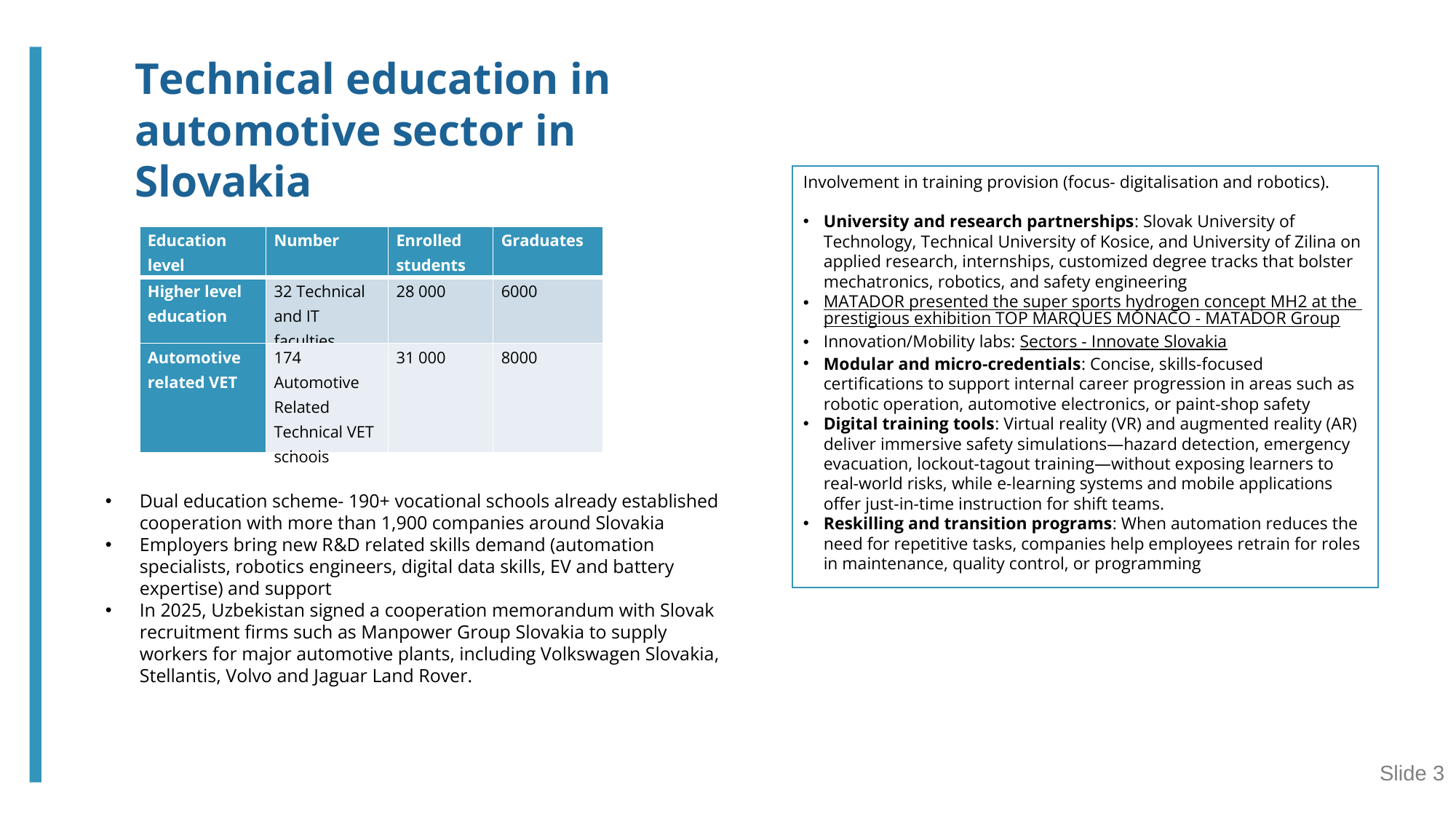

Technical education in automotive sector in Slovakia
Involvement in training provision (focus- digitalisation and robotics).

University and research partnerships: Slovak University of Technology, Technical University of Kosice, and University of Zilina on applied research, internships, customized degree tracks that bolster mechatronics, robotics, and safety engineering
MATADOR presented the super sports hydrogen concept MH2 at the prestigious exhibition TOP MARQUES MONACO - MATADOR Group
Innovation/Mobility labs: Sectors - Innovate Slovakia
Modular and micro-credentials: Concise, skills-focused certifications to support internal career progression in areas such as robotic operation, automotive electronics, or paint-shop safety
Digital training tools: Virtual reality (VR) and augmented reality (AR) deliver immersive safety simulations—hazard detection, emergency evacuation, lockout-tagout training—without exposing learners to real-world risks, while e-learning systems and mobile applications offer just-in-time instruction for shift teams.
Reskilling and transition programs: When automation reduces the need for repetitive tasks, companies help employees retrain for roles in maintenance, quality control, or programming

| Education level | Number | Enrolled students | Graduates |
| --- | --- | --- | --- |
| Higher level education | 32 Technical and IT faculties | 28 000 | 6000 |
| Automotive related VET | 174 Automotive Related Technical VET schools | 31 000 | 8000 |
Dual education scheme- 190+ vocational schools already established cooperation with more than 1,900 companies around Slovakia
Employers bring new R&D related skills demand (automation specialists, robotics engineers, digital data skills, EV and battery expertise) and support
In 2025, Uzbekistan signed a cooperation memorandum with Slovak recruitment firms such as Manpower Group Slovakia to supply workers for major automotive plants, including Volkswagen Slovakia, Stellantis, Volvo and Jaguar Land Rover.